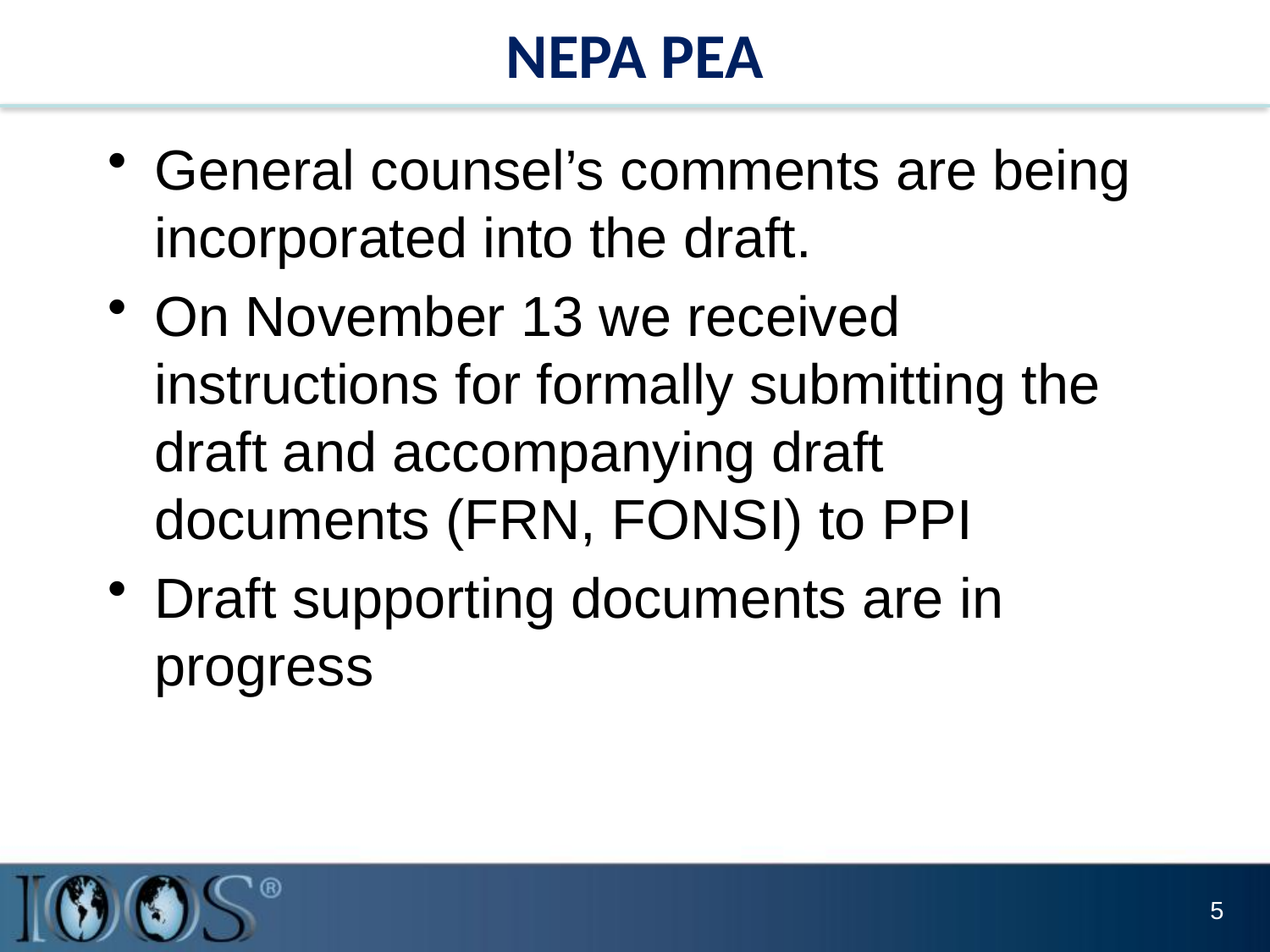

# NEPA PEA
General counsel’s comments are being incorporated into the draft.
On November 13 we received instructions for formally submitting the draft and accompanying draft documents (FRN, FONSI) to PPI
Draft supporting documents are in progress

5